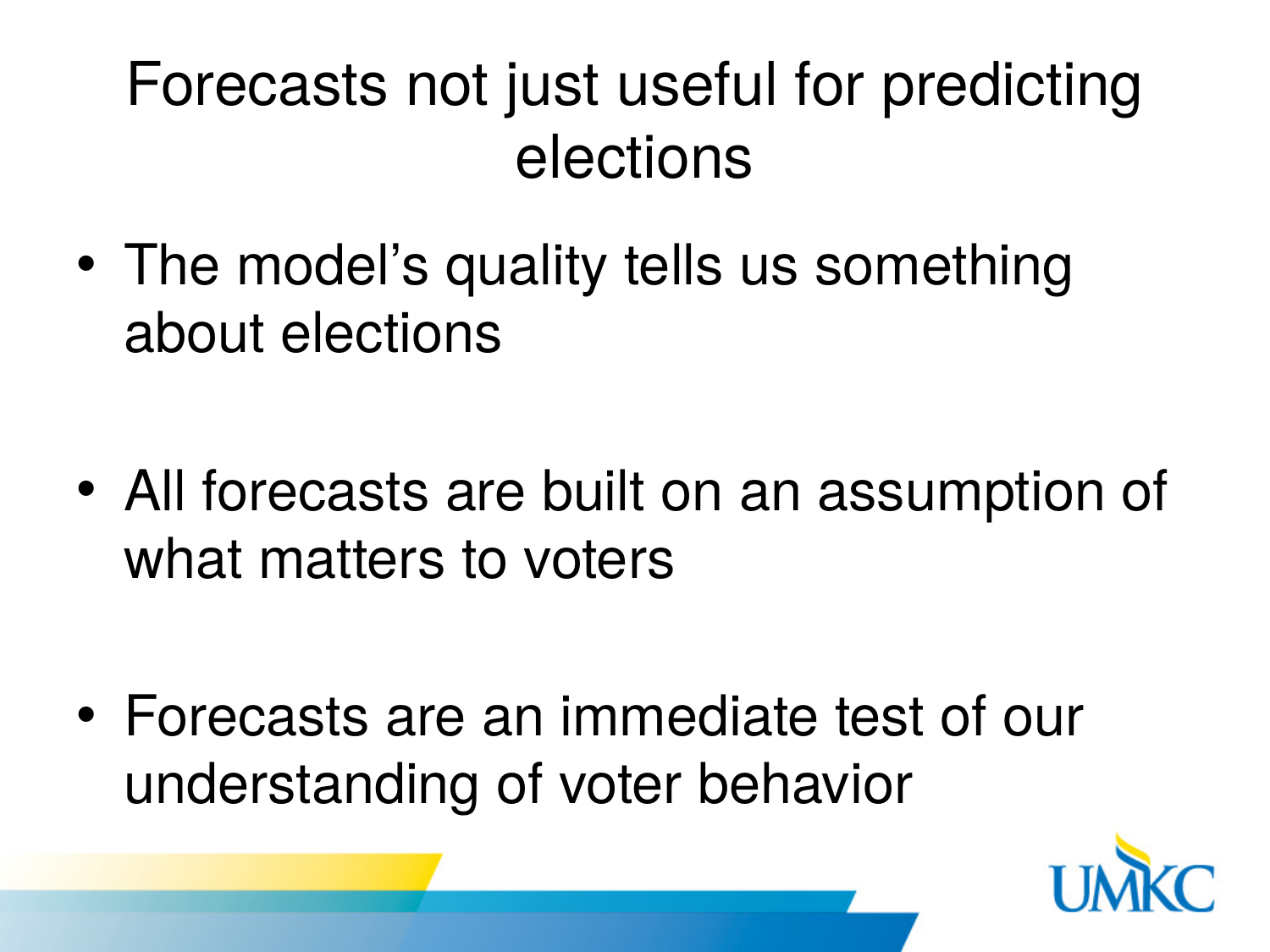

# Forecasts not just useful for predicting elections
The model’s quality tells us something about elections

All forecasts are built on an assumption of what matters to voters

Forecasts are an immediate test of our understanding of voter behavior